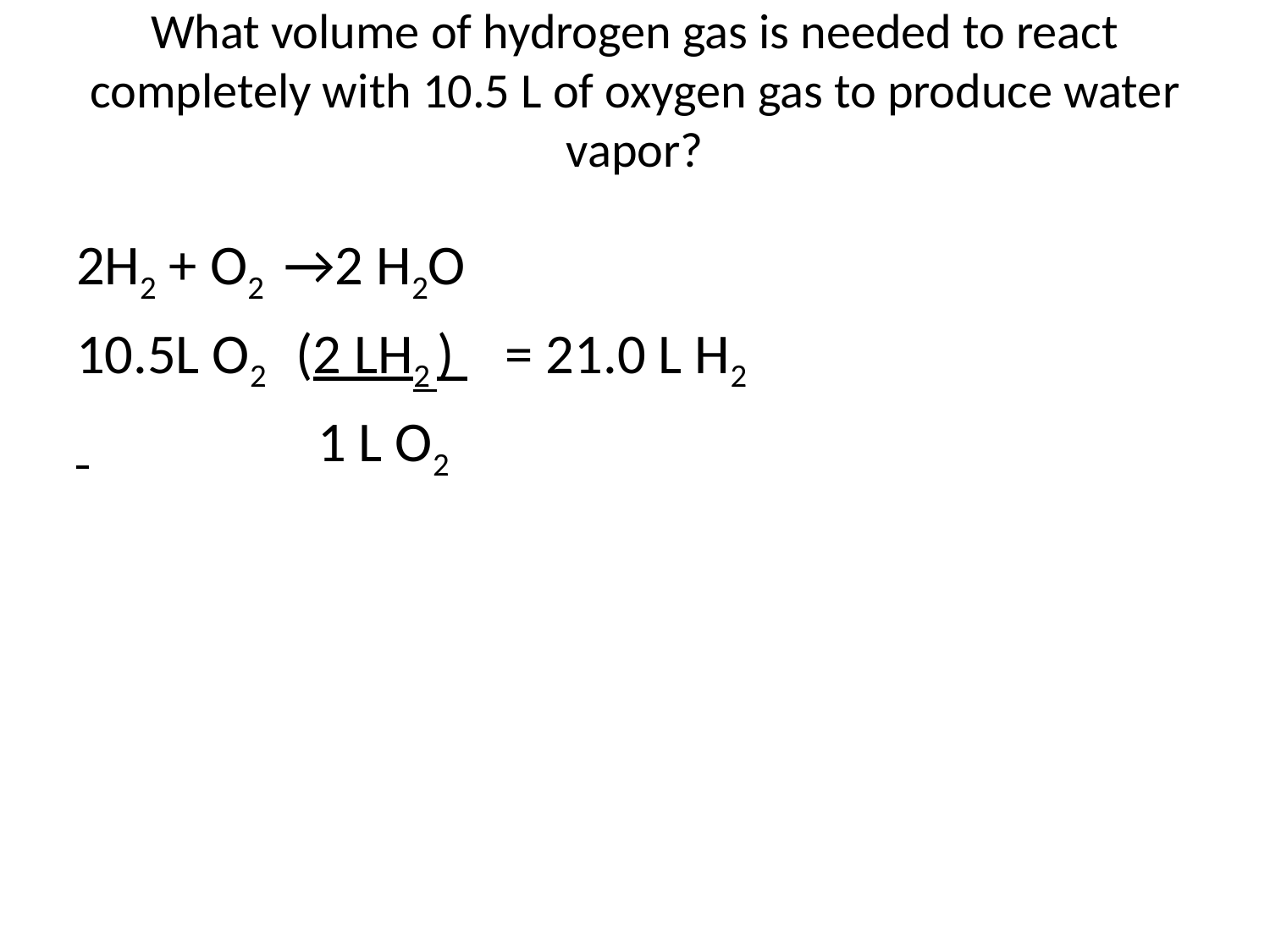

# What volume of hydrogen gas is needed to react completely with 10.5 L of oxygen gas to produce water vapor?
2H2 + O2  →2 H2O
10.5L O2    (2 LH2 )    = 21.0 L H2
                   1 L O2